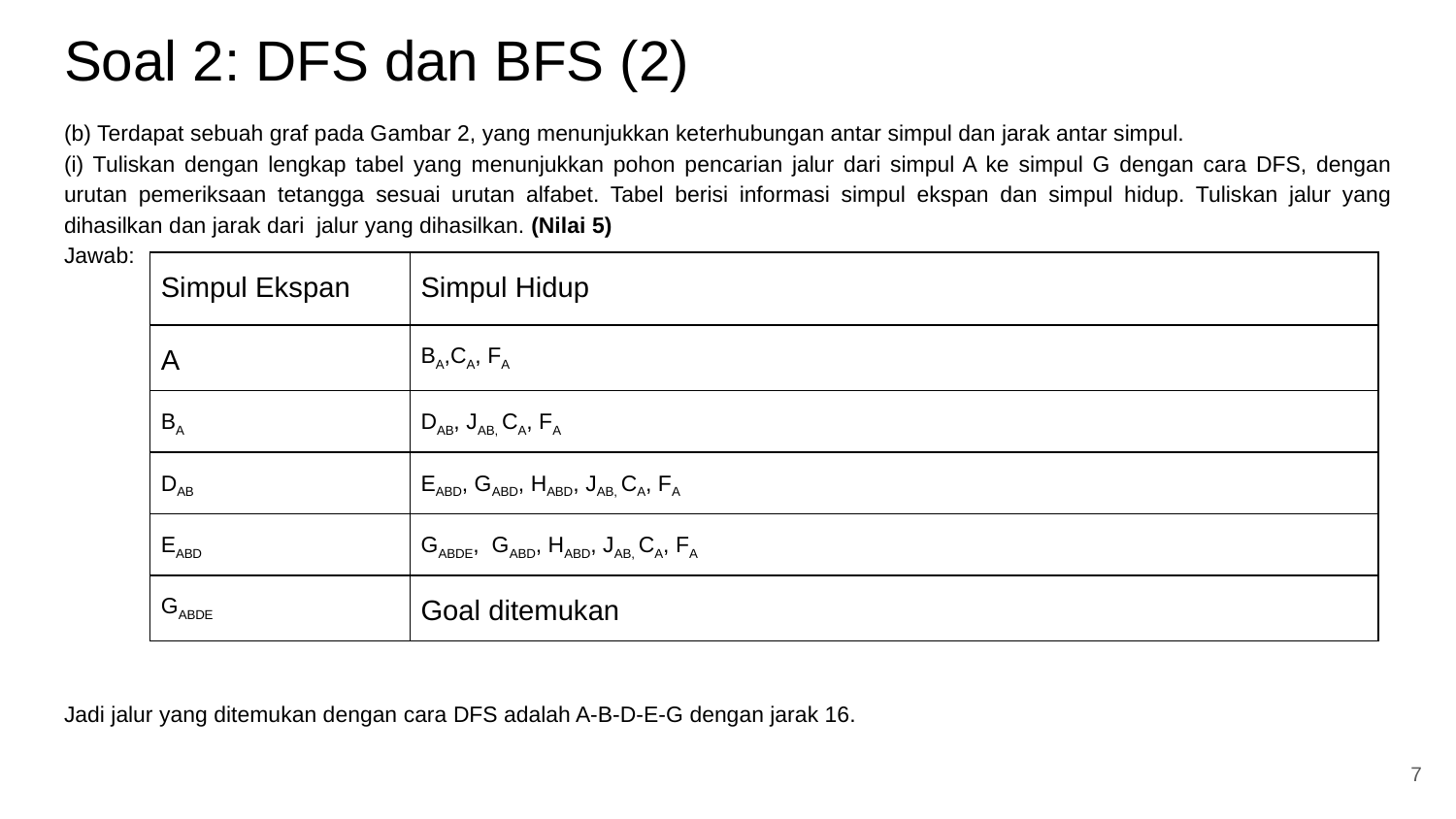

# Soal 2: DFS dan BFS (2)
(b) Terdapat sebuah graf pada Gambar 2, yang menunjukkan keterhubungan antar simpul dan jarak antar simpul.
(i) Tuliskan dengan lengkap tabel yang menunjukkan pohon pencarian jalur dari simpul A ke simpul G dengan cara DFS, dengan urutan pemeriksaan tetangga sesuai urutan alfabet. Tabel berisi informasi simpul ekspan dan simpul hidup. Tuliskan jalur yang dihasilkan dan jarak dari  jalur yang dihasilkan. (Nilai 5)
Jawab:

Jadi jalur yang ditemukan dengan cara DFS adalah A-B-D-E-G dengan jarak 16.

| Simpul Ekspan | Simpul Hidup |
| --- | --- |
| A | BA,CA, FA |
| BA | DAB, JAB, CA, FA |
| DAB | EABD, GABD, HABD, JAB, CA, FA |
| EABD | GABDE, GABD, HABD, JAB, CA, FA |
| GABDE | Goal ditemukan |
7